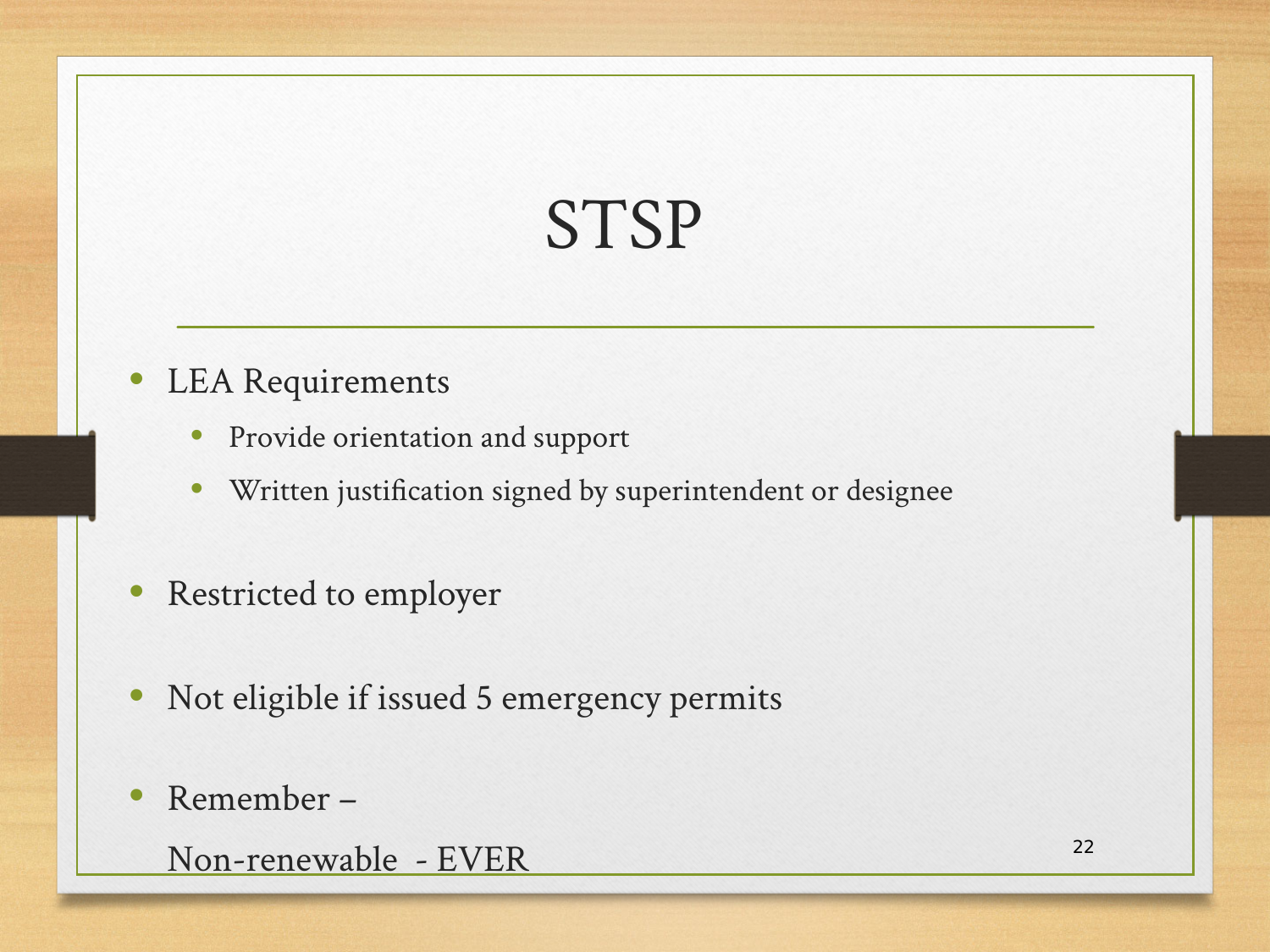

# STSP
LEA Requirements
Provide orientation and support
Written justification signed by superintendent or designee

Restricted to employer

Not eligible if issued 5 emergency permits

Remember –
		Non-renewable  - EVER

22